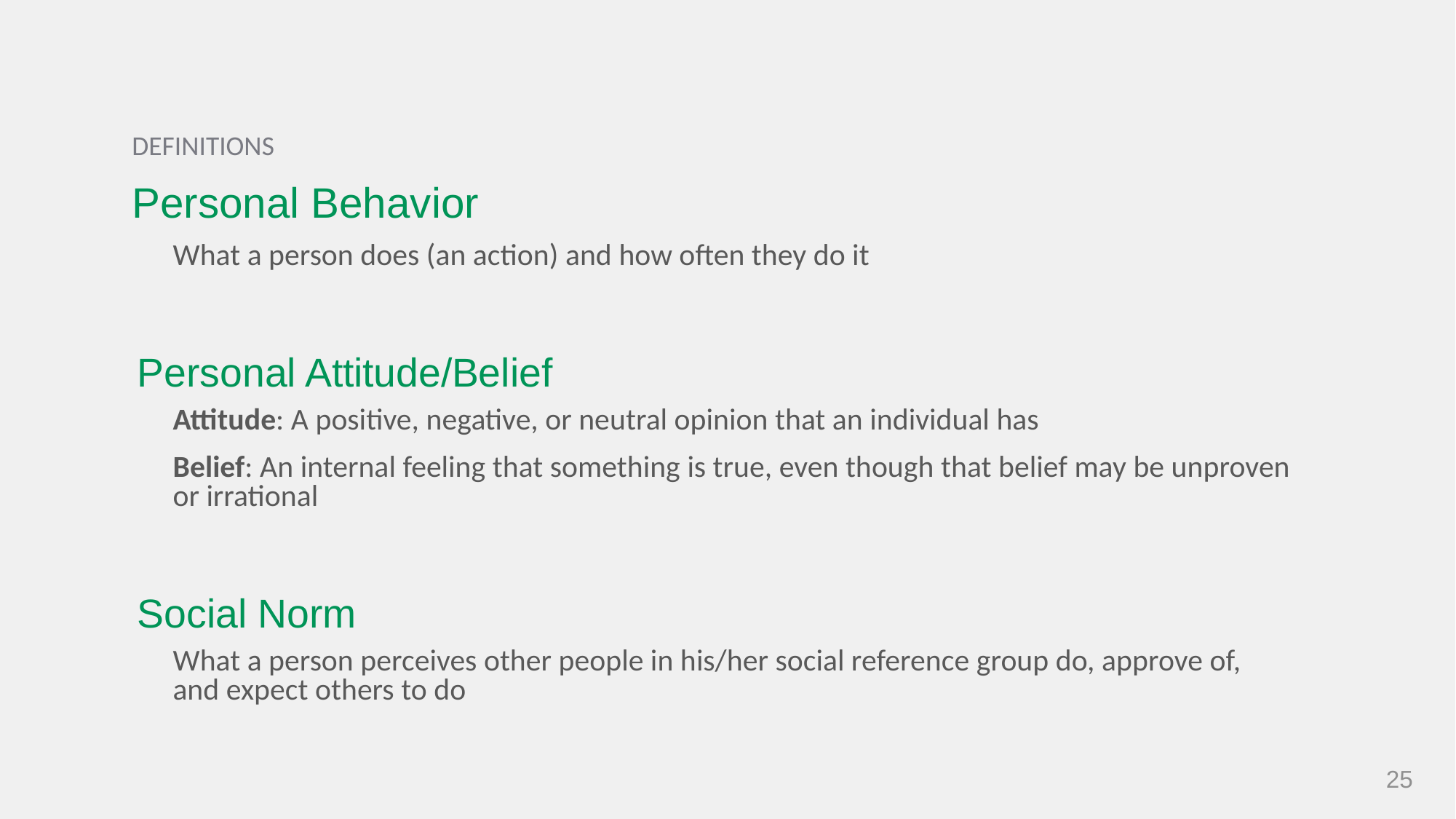

DEFINITIONS
# Personal Behavior
What a person does (an action) and how often they do it
Personal Attitude/Belief

Attitude: A positive, negative, or neutral opinion that an individual has
Belief: An internal feeling that something is true, even though that belief may be unproven or irrational
Social Norm
What a person perceives other people in his/her social reference group do, approve of, and expect others to do
25